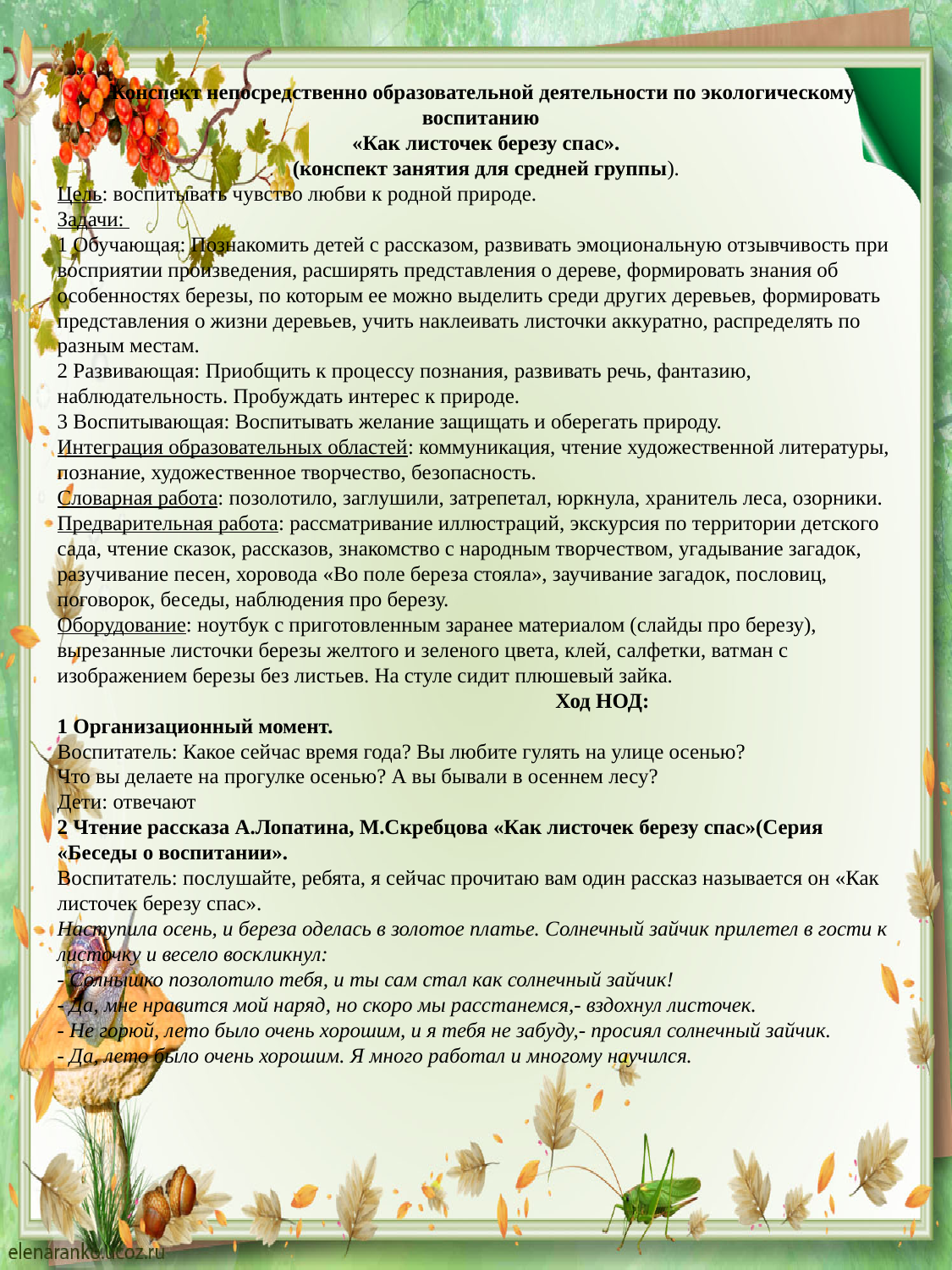

Конспект непосредственно образовательной деятельности по экологическому воспитанию
 «Как листочек березу спас».
 (конспект занятия для средней группы).
Цель: воспитывать чувство любви к родной природе.
Задачи:
1 Обучающая: Познакомить детей с рассказом, развивать эмоциональную отзывчивость при восприятии произведения, расширять представления о дереве, формировать знания об особенностях березы, по которым ее можно выделить среди других деревьев, формировать представления о жизни деревьев, учить наклеивать листочки аккуратно, распределять по разным местам.
2 Развивающая: Приобщить к процессу познания, развивать речь, фантазию, наблюдательность. Пробуждать интерес к природе.
3 Воспитывающая: Воспитывать желание защищать и оберегать природу.
Интеграция образовательных областей: коммуникация, чтение художественной литературы, познание, художественное творчество, безопасность.
Словарная работа: позолотило, заглушили, затрепетал, юркнула, хранитель леса, озорники.
Предварительная работа: рассматривание иллюстраций, экскурсия по территории детского сада, чтение сказок, рассказов, знакомство с народным творчеством, угадывание загадок, разучивание песен, хоровода «Во поле береза стояла», заучивание загадок, пословиц, поговорок, беседы, наблюдения про березу.
Оборудование: ноутбук с приготовленным заранее материалом (слайды про березу), вырезанные листочки березы желтого и зеленого цвета, клей, салфетки, ватман с изображением березы без листьев. На стуле сидит плюшевый зайка.
                                             Ход НОД:
1 Организационный момент.
Воспитатель: Какое сейчас время года? Вы любите гулять на улице осенью?
Что вы делаете на прогулке осенью? А вы бывали в осеннем лесу?
Дети: отвечают
2 Чтение рассказа А.Лопатина, М.Скребцова «Как листочек березу спас»(Серия «Беседы о воспитании».
Воспитатель: послушайте, ребята, я сейчас прочитаю вам один рассказ называется он «Как листочек березу спас».
Наступила осень, и береза оделась в золотое платье. Солнечный зайчик прилетел в гости к листочку и весело воскликнул:
- Солнышко позолотило тебя, и ты сам стал как солнечный зайчик!
- Да, мне нравится мой наряд, но скоро мы расстанемся,- вздохнул листочек.
- Не горюй, лето было очень хорошим, и я тебя не забуду,- просиял солнечный зайчик.
- Да, лето было очень хорошим. Я много работал и многому научился.